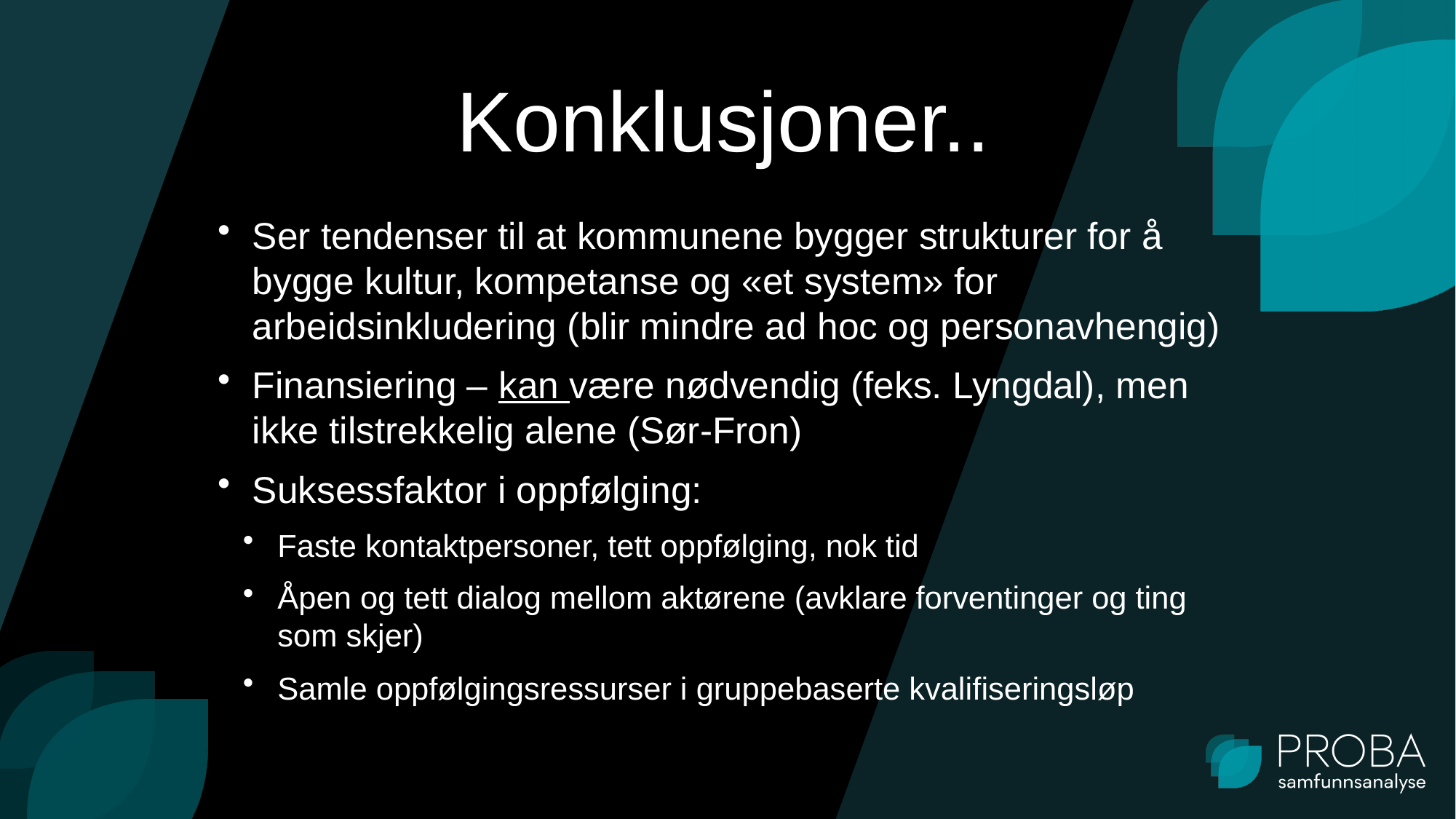

# Konklusjoner..
Ser tendenser til at kommunene bygger strukturer for å bygge kultur, kompetanse og «et system» for arbeidsinkludering (blir mindre ad hoc og personavhengig)
Finansiering – kan være nødvendig (feks. Lyngdal), men ikke tilstrekkelig alene (Sør-Fron)
Suksessfaktor i oppfølging:
Faste kontaktpersoner, tett oppfølging, nok tid
Åpen og tett dialog mellom aktørene (avklare forventinger og ting som skjer)
Samle oppfølgingsressurser i gruppebaserte kvalifiseringsløp